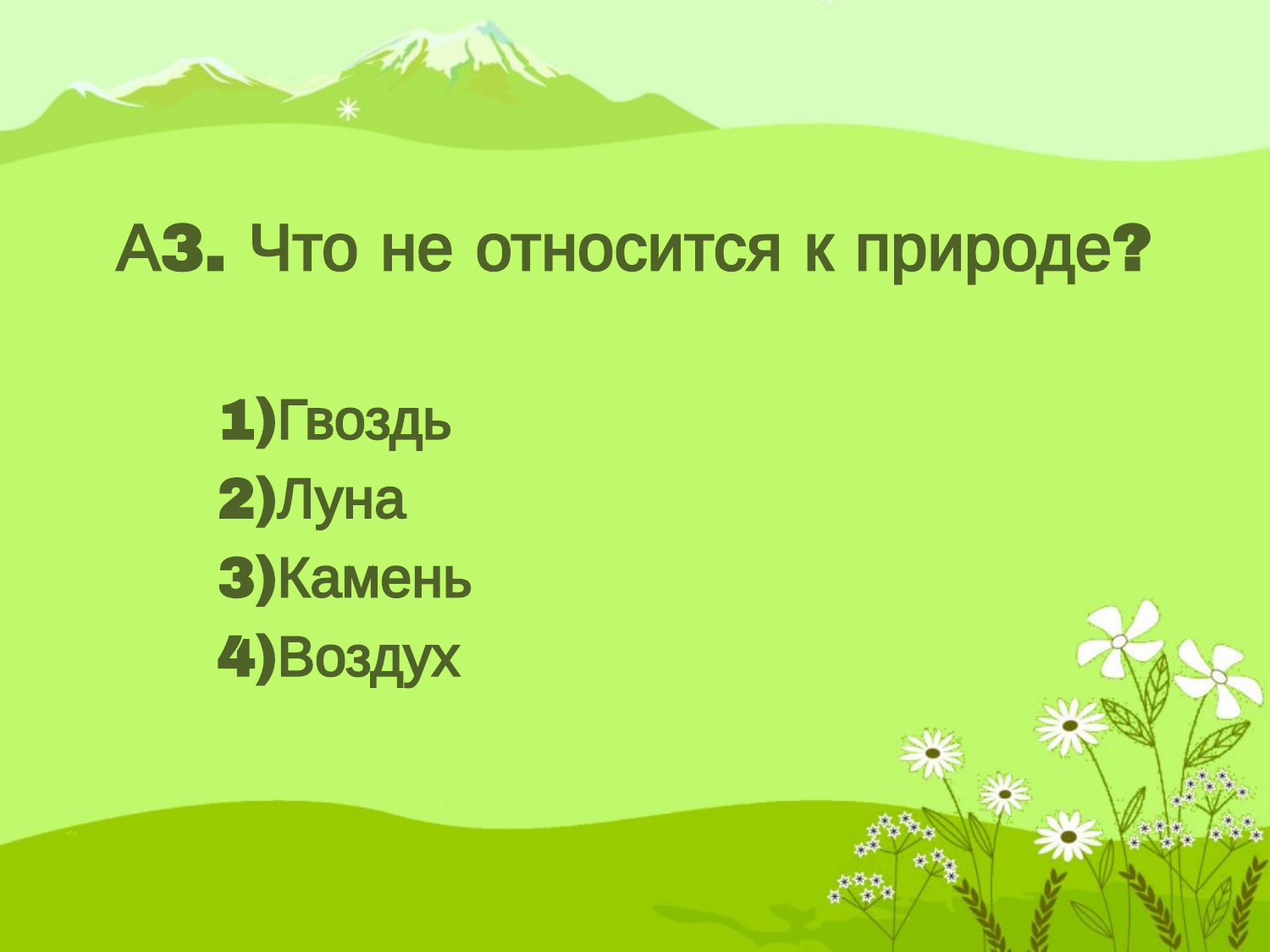

# А3. Что не относится к природе?
Гвоздь
Луна
Камень
Воздух